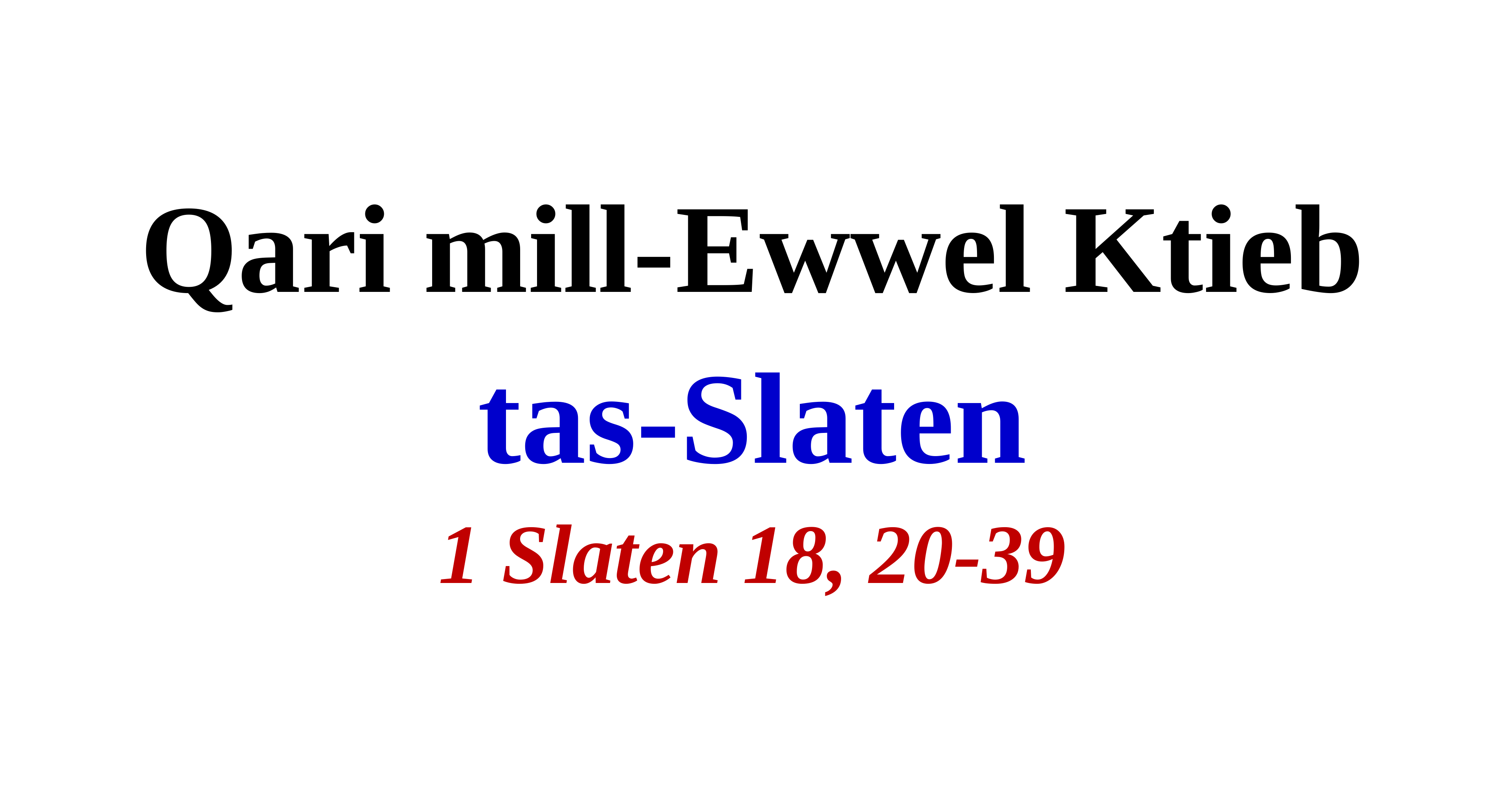

Qari mill-Ewwel Ktieb
tas-Slaten
1 Slaten 18, 20-39